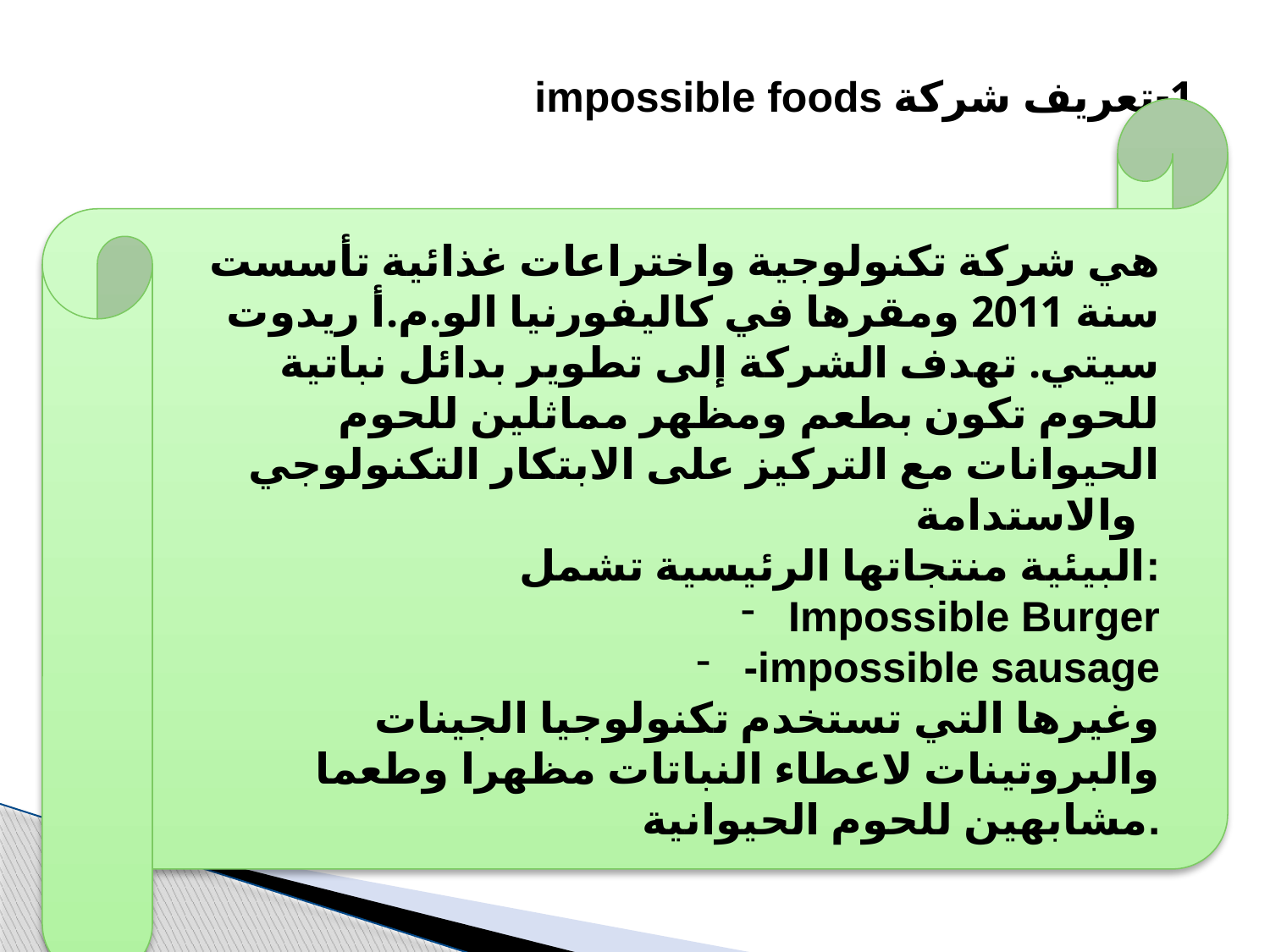

1-تعريف شركة impossible foods
هي شركة تكنولوجية واختراعات غذائية تأسست سنة 2011 ومقرها في كاليفورنيا الو.م.أ ريدوت سيتي. تهدف الشركة إلى تطوير بدائل نباتية للحوم تكون بطعم ومظهر مماثلين للحوم الحيوانات مع التركيز على الابتكار التكنولوجي والاستدامة
البيئية منتجاتها الرئيسية تشمل:
Impossible Burger
-impossible sausage
 وغيرها التي تستخدم تكنولوجيا الجينات والبروتينات لاعطاء النباتات مظهرا وطعما مشابهين للحوم الحيوانية.